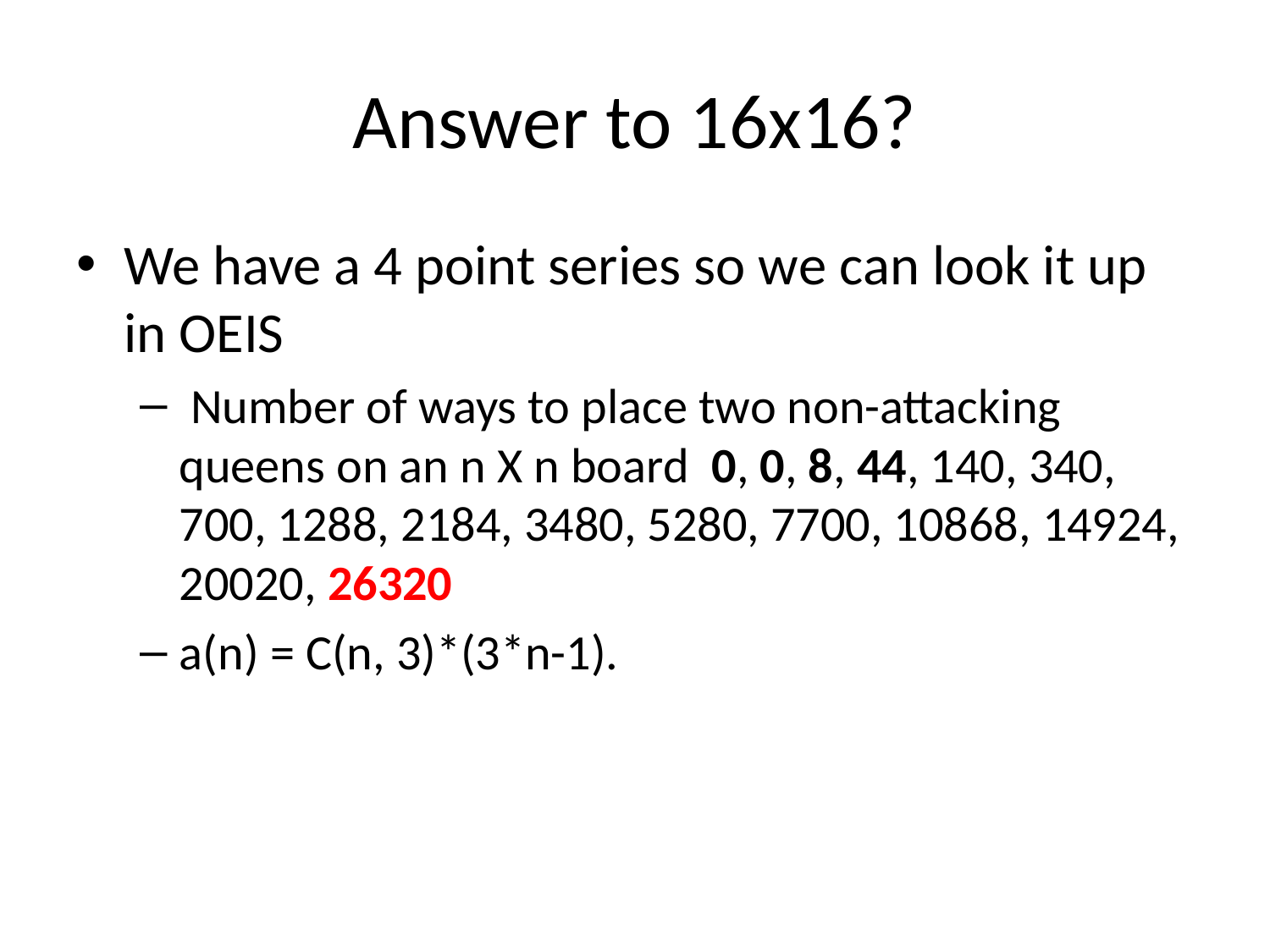

# Answer to 16x16?
We have a 4 point series so we can look it up in OEIS
 Number of ways to place two non-attacking queens on an n X n board  0, 0, 8, 44, 140, 340, 700, 1288, 2184, 3480, 5280, 7700, 10868, 14924, 20020, 26320
a(n) = C(n, 3)*(3*n-1).